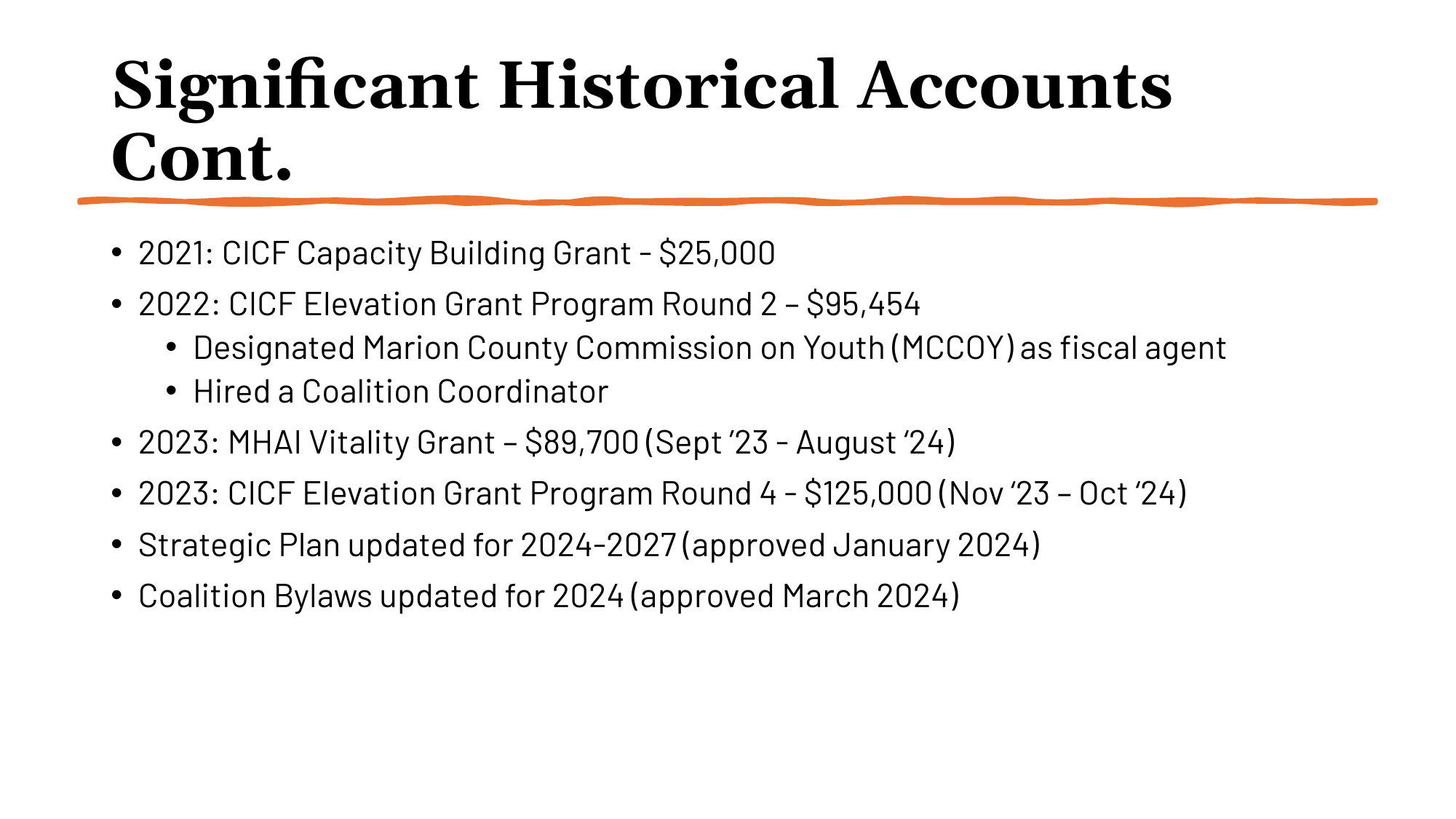

# Significant Historical Accounts Cont.

2021: CICF Capacity Building Grant - $25,000
2022: CICF Elevation Grant Program Round 2 – $95,454
Designated Marion County Commission on Youth (MCCOY) as fiscal agent
Hired a Coalition Coordinator
2023: MHAI Vitality Grant – $89,700 (Sept ’23 - August ‘24)
2023: CICF Elevation Grant Program Round 4 - $125,000 (Nov ‘23 – Oct ‘24)
Strategic Plan updated for 2024-2027 (approved January 2024)
Coalition Bylaws updated for 2024 (approved March 2024)